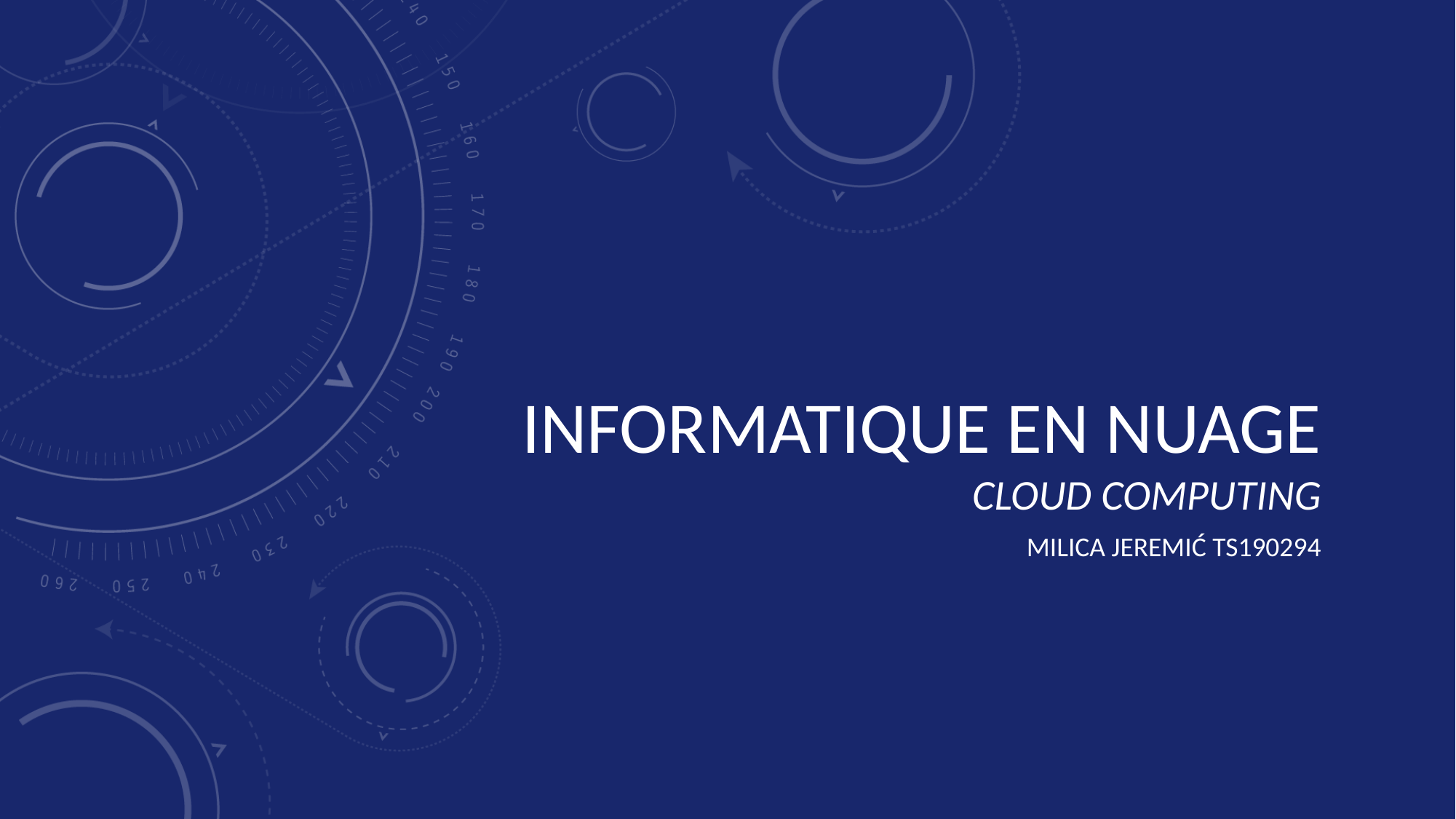

# informatique en nuage cloud computing
Milica Jeremić TS190294